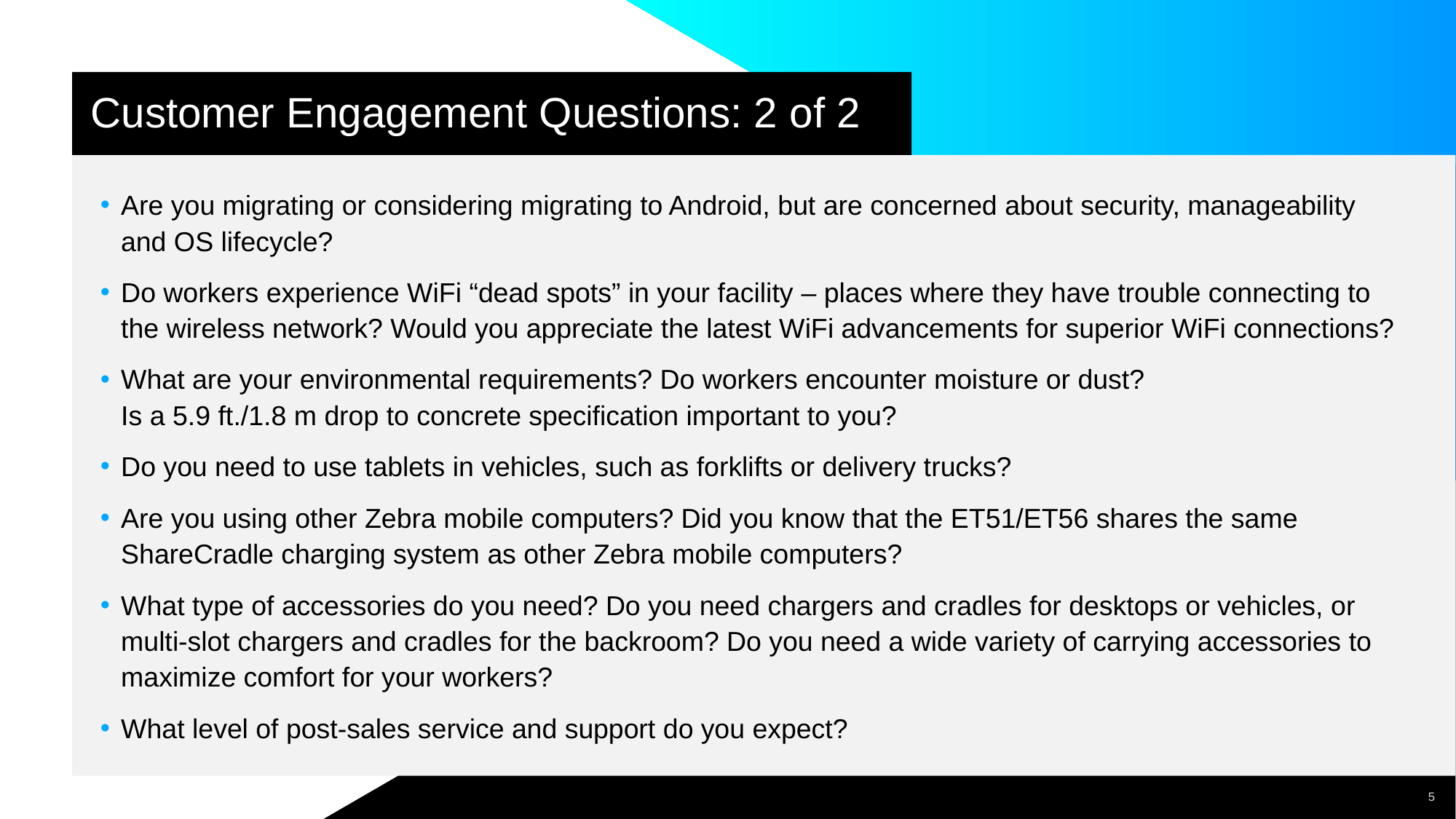

# Customer Engagement Questions: 2 of 2

Are you migrating or considering migrating to Android, but are concerned about security, manageability and OS lifecycle?
Do workers experience WiFi “dead spots” in your facility – places where they have trouble connecting to the wireless network? Would you appreciate the latest WiFi advancements for superior WiFi connections?
What are your environmental requirements? Do workers encounter moisture or dust?
Is a 5.9 ft./1.8 m drop to concrete specification important to you?
Do you need to use tablets in vehicles, such as forklifts or delivery trucks?
Are you using other Zebra mobile computers? Did you know that the ET51/ET56 shares the same ShareCradle charging system as other Zebra mobile computers?
What type of accessories do you need? Do you need chargers and cradles for desktops or vehicles, or multi-slot chargers and cradles for the backroom? Do you need a wide variety of carrying accessories to maximize comfort for your workers?
What level of post-sales service and support do you expect?
5